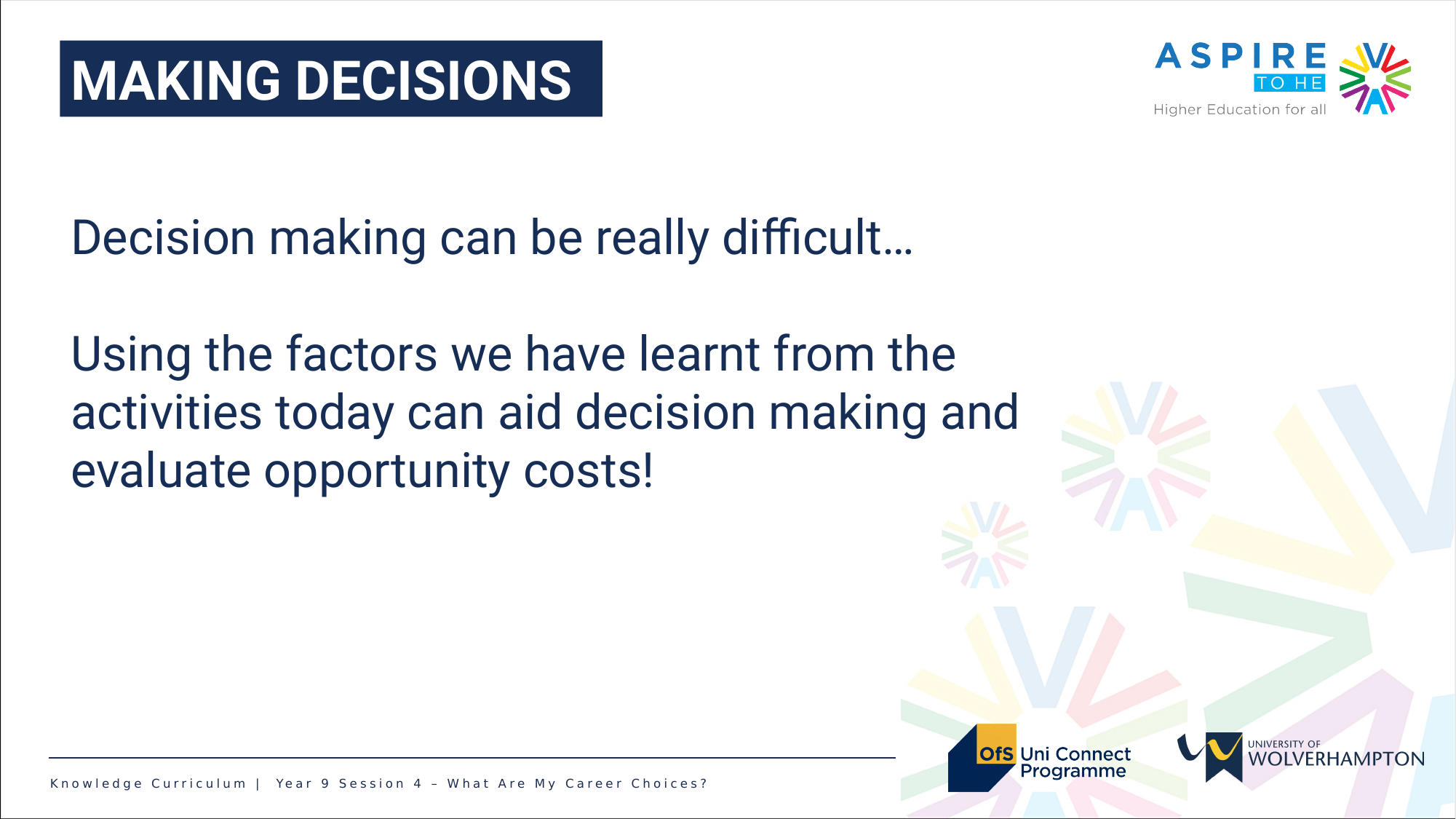

MAKING DECISIONS
Decision making can be really difficult…

Using the factors we have learnt from the activities today can aid decision making and evaluate opportunity costs!